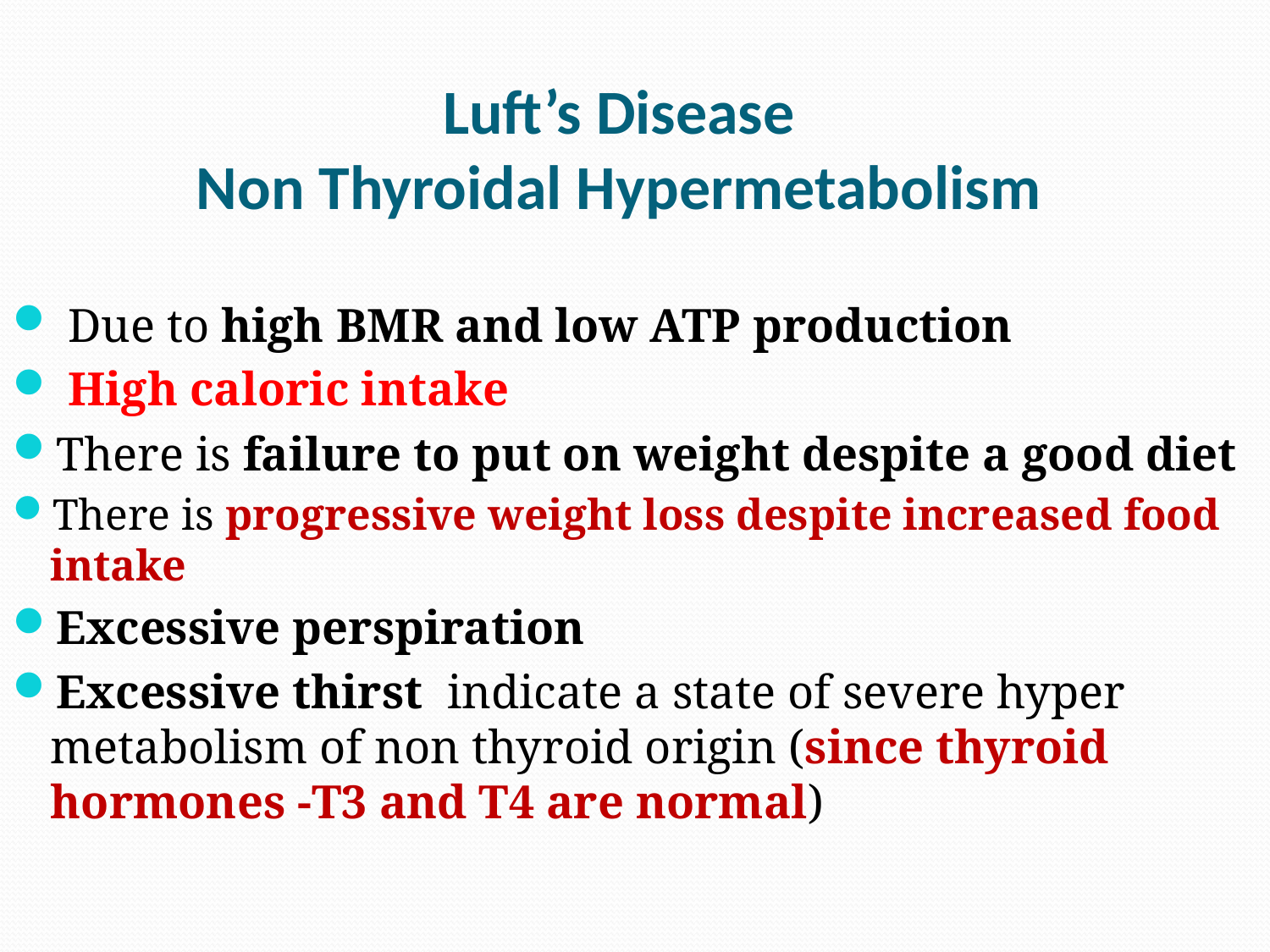

# Luft’s Disease Non Thyroidal Hypermetabolism
 Due to high BMR and low ATP production
 High caloric intake
There is failure to put on weight despite a good diet
There is progressive weight loss despite increased food intake
Excessive perspiration
Excessive thirst  indicate a state of severe hyper metabolism of non thyroid origin (since thyroid hormones -T3 and T4 are normal)